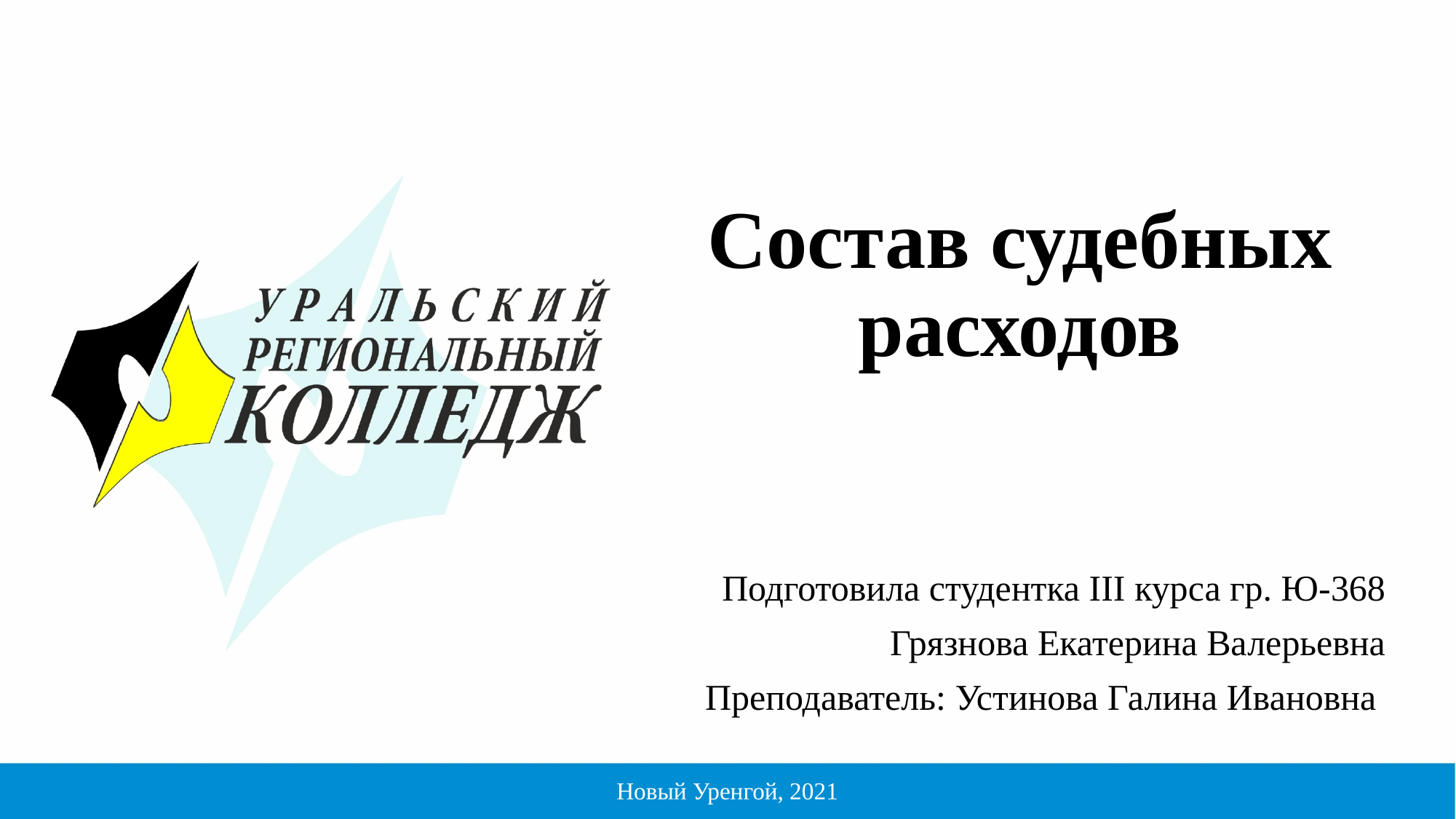

# Состав судебных расходов
Подготовила студентка III курса гр. Ю-368
Грязнова Екатерина Валерьевна
Преподаватель: Устинова Галина Ивановна
Новый Уренгой, 2021